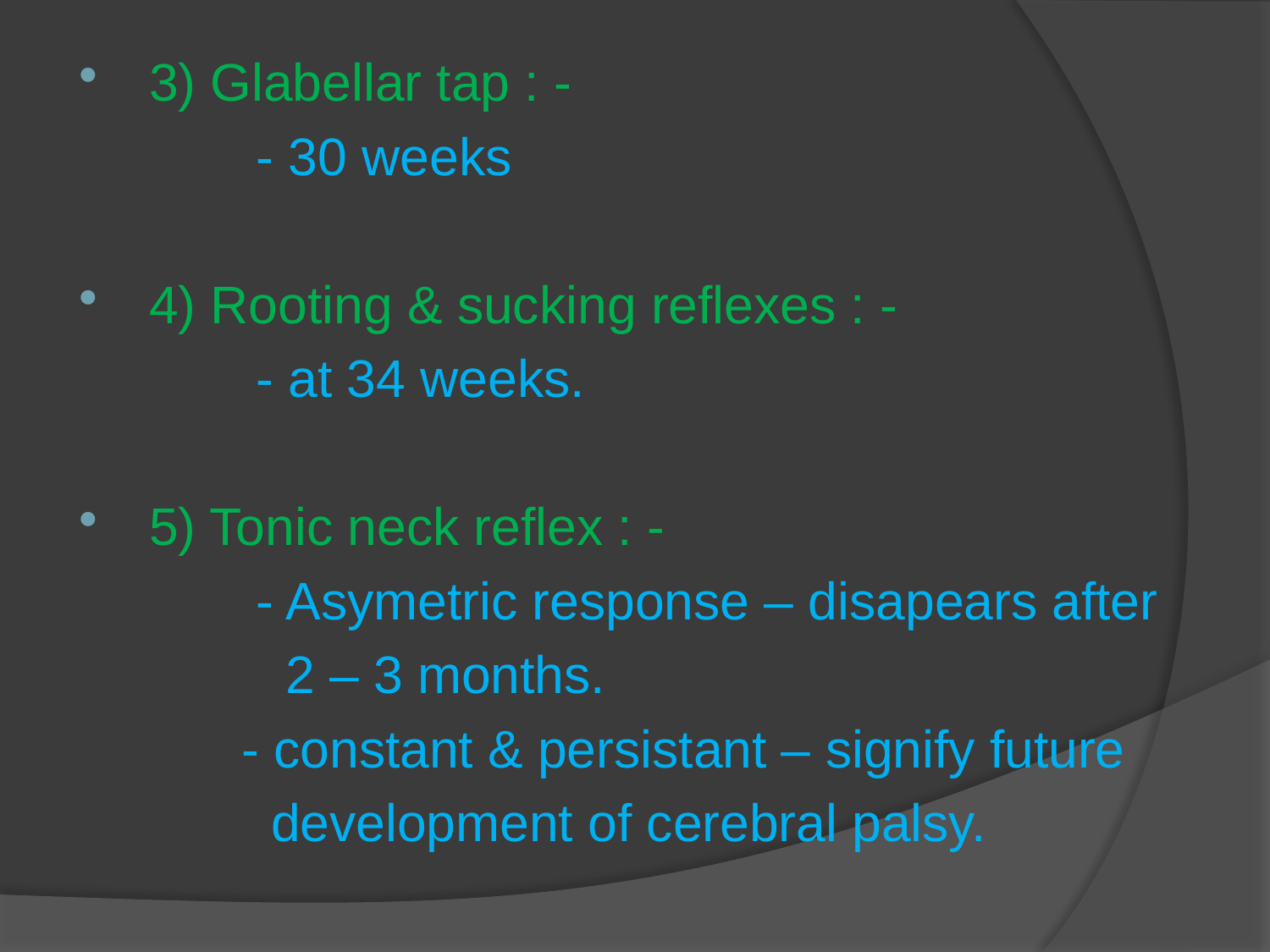

3) Glabellar tap : -
            - 30 weeks

 4) Rooting & sucking reflexes : -
            - at 34 weeks.

 5) Tonic neck reflex : -
            - Asymetric response – disapears after
              2 – 3 months.
           - constant & persistant – signify future
             development of cerebral palsy.